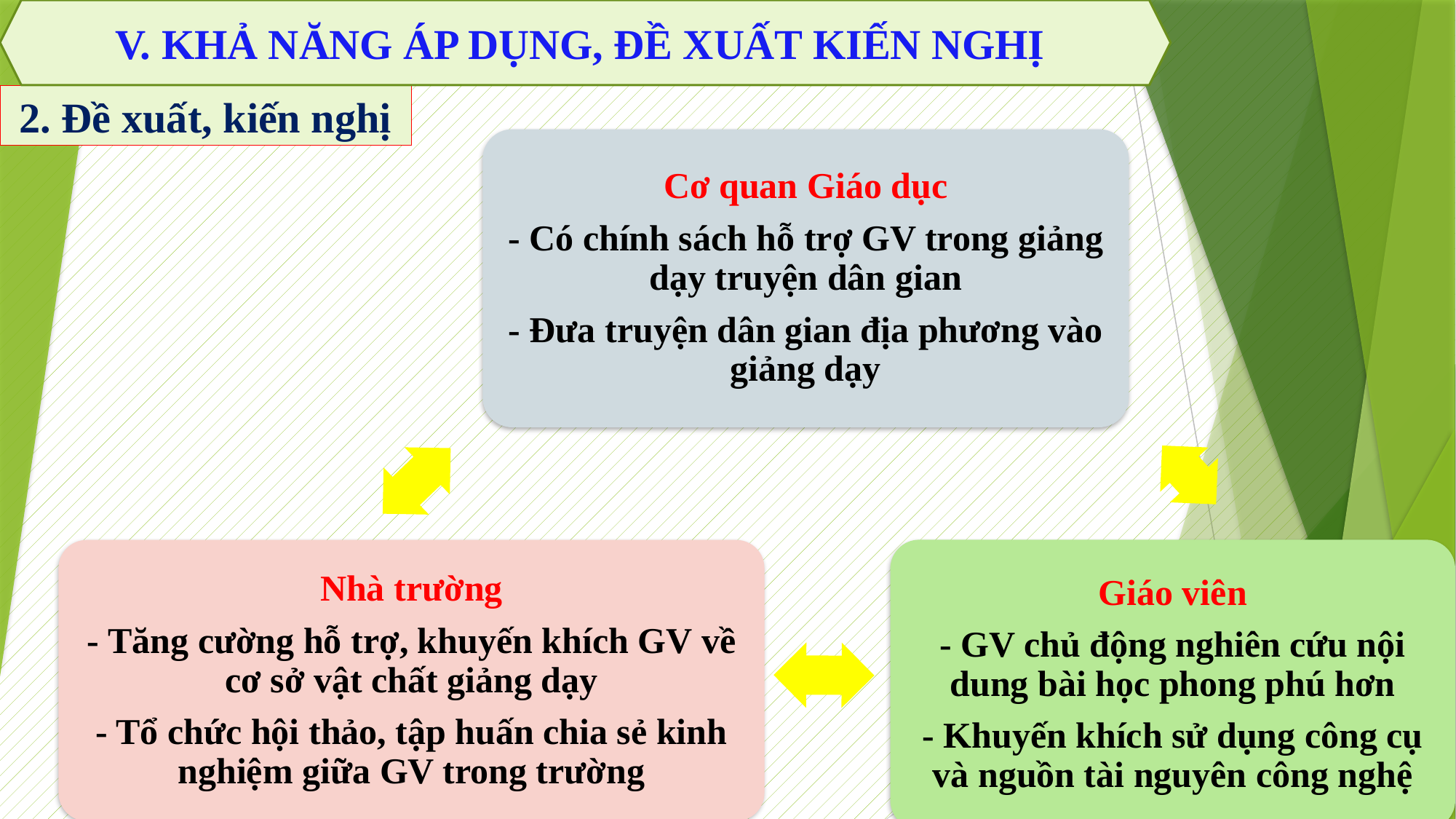

V. KHẢ NĂNG ÁP DỤNG, ĐỀ XUẤT KIẾN NGHỊ
2. Đề xuất, kiến nghị

Cơ quan Giáo dục
- Có chính sách hỗ trợ GV trong giảng dạy truyện dân gian
- Đưa truyện dân gian địa phương vào giảng dạy

Giáo viên
- GV chủ động nghiên cứu nội dung bài học phong phú hơn
- Khuyến khích sử dụng công cụ và nguồn tài nguyên công nghệ
Nhà trường
- Tăng cường hỗ trợ, khuyến khích GV về cơ sở vật chất giảng dạy
- Tổ chức hội thảo, tập huấn chia sẻ kinh nghiệm giữa GV trong trường